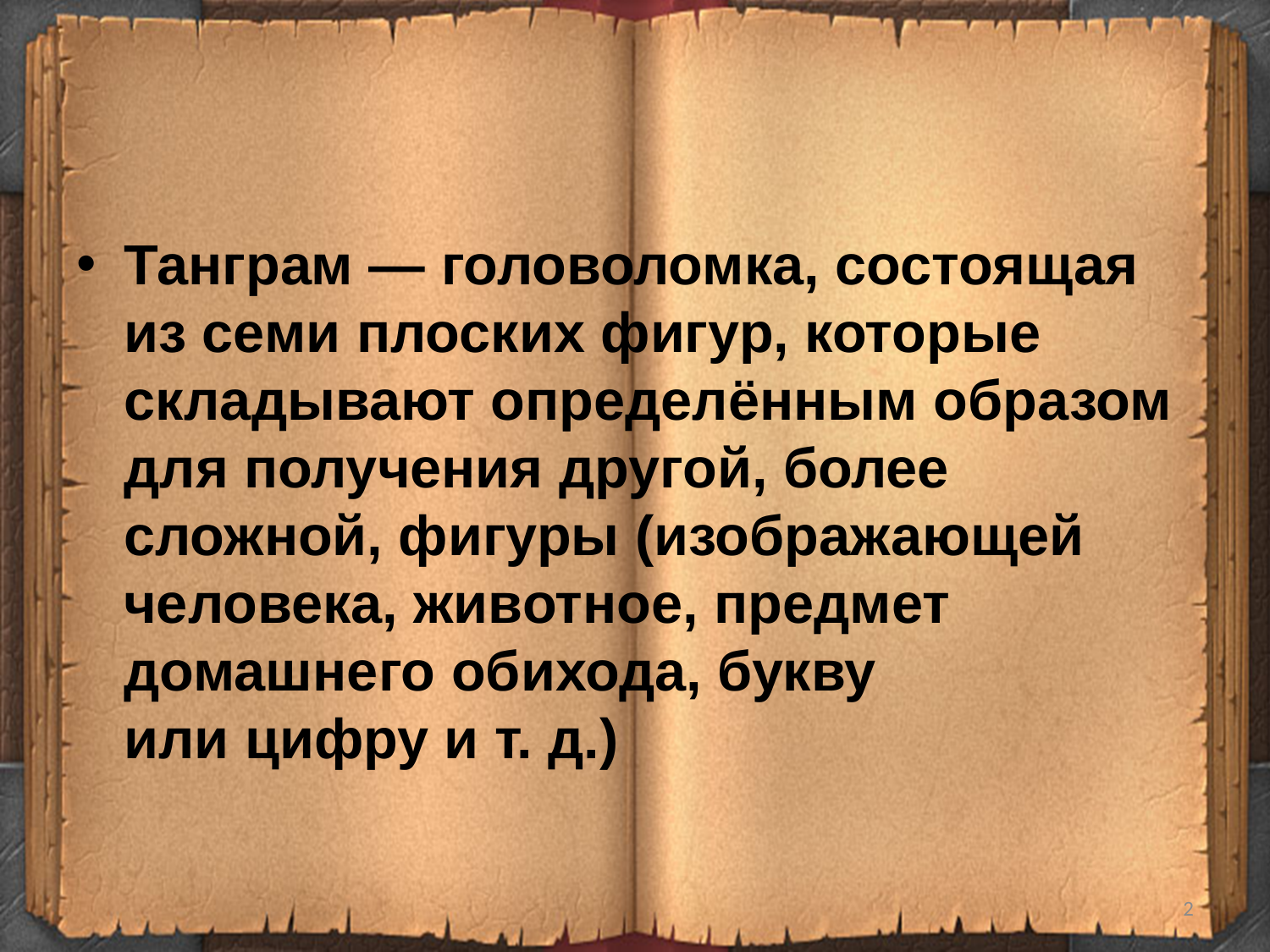

Танграм — головоломка, состоящая из семи плоских фигур, которые складывают определённым образом для получения другой, более сложной, фигуры (изображающей человека, животное, предмет домашнего обихода, букву или цифру и т. д.)

2